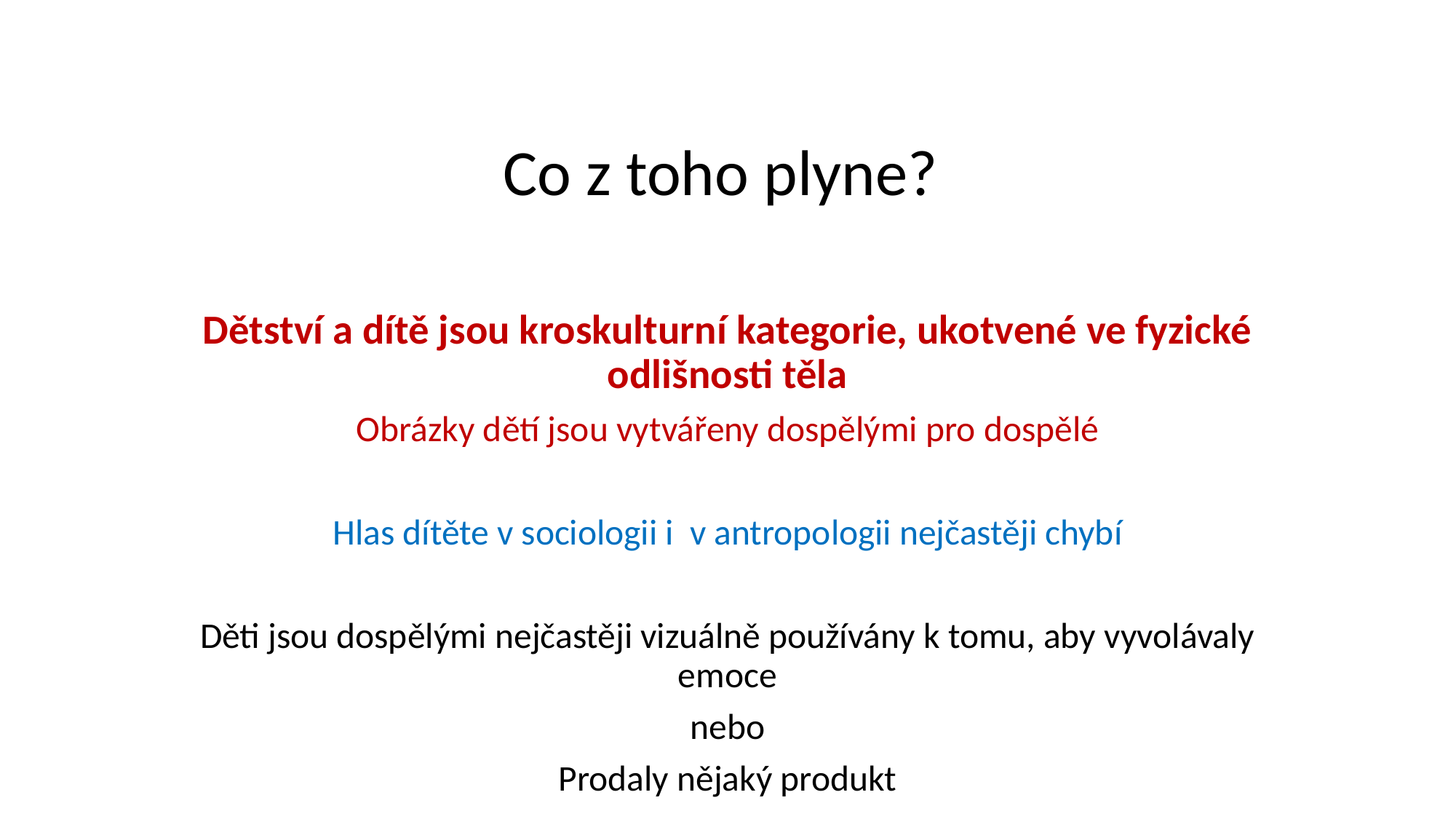

# Co z toho plyne?
Dětství a dítě jsou kroskulturní kategorie, ukotvené ve fyzické odlišnosti těla
Obrázky dětí jsou vytvářeny dospělými pro dospělé

Hlas dítěte v sociologii i  v antropologii nejčastěji chybí

Děti jsou dospělými nejčastěji vizuálně používány k tomu, aby vyvolávaly emoce
nebo
Prodaly nějaký produkt